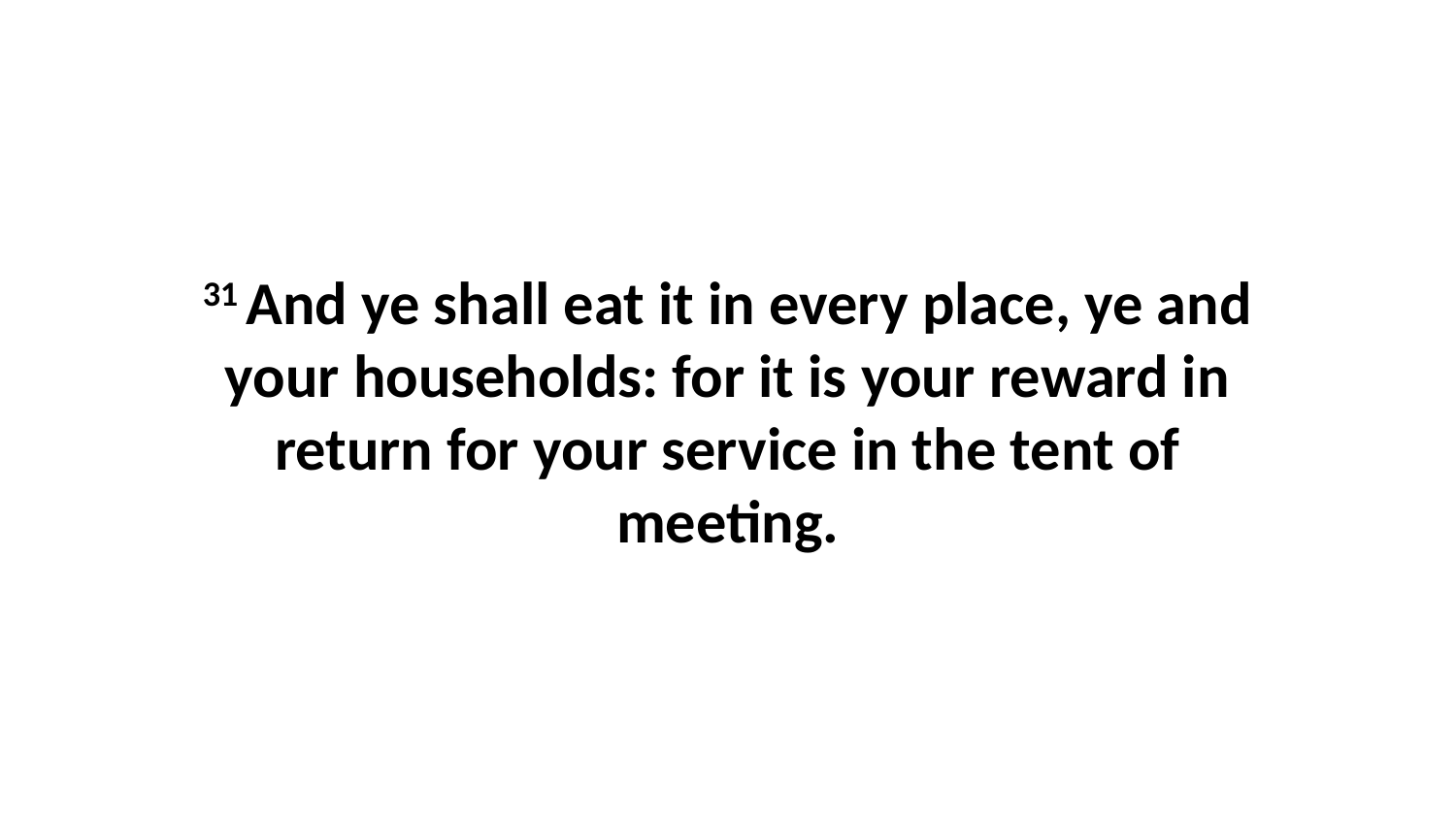

31 And ye shall eat it in every place, ye and your households: for it is your reward in return for your service in the tent of meeting.